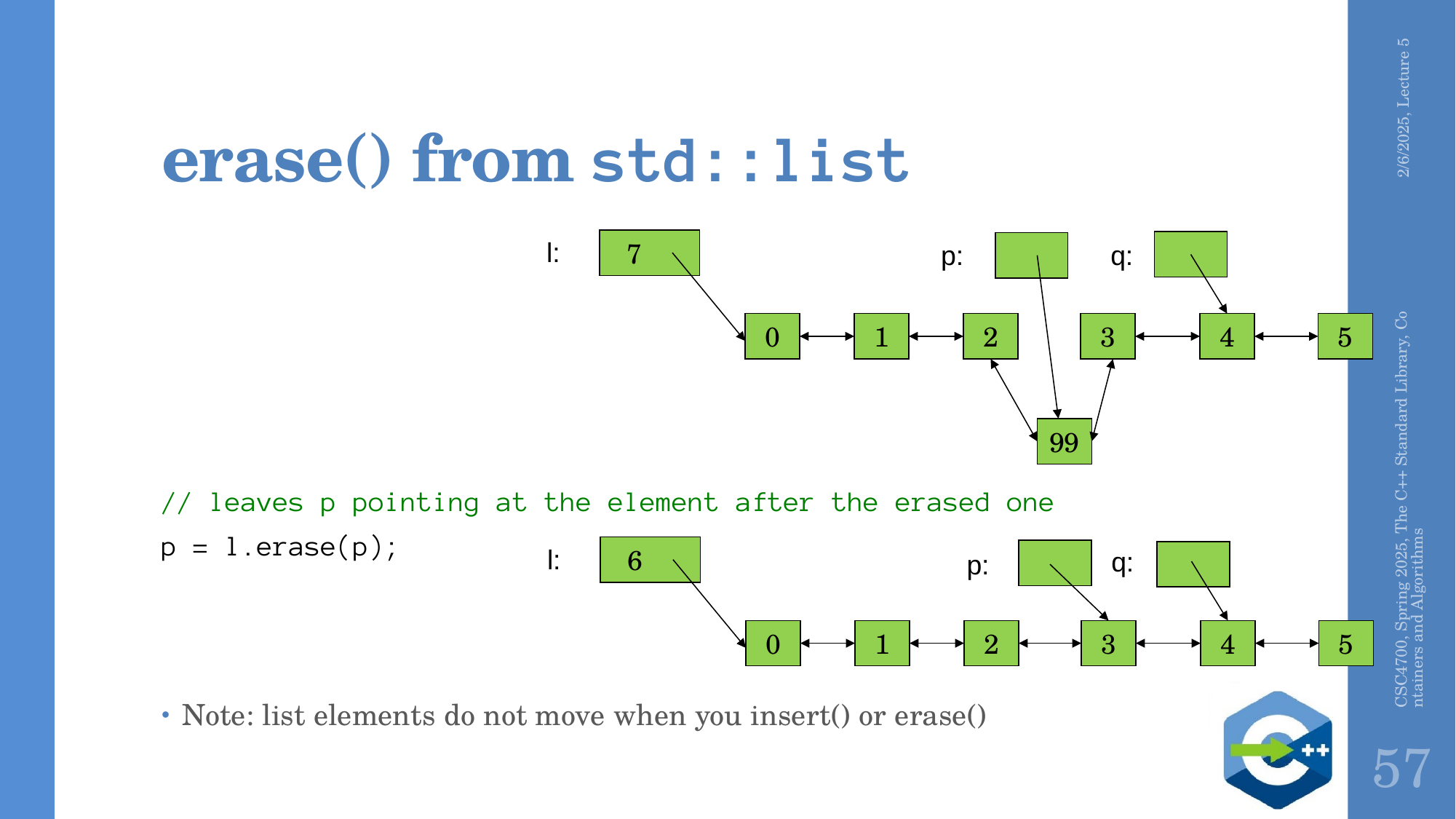

# erase() from std::list
2/6/2025, Lecture 5

// leaves p pointing at the element after the erased one
p = l.erase(p);

Note: list elements do not move when you insert() or erase()

l:
7

q:
p:

0
1
2
3
4
5
99
CSC4700, Spring 2025, The C++ Standard Library, Containers and Algorithms
l:
6
q:

p:

0
1
2
3
4
5
57